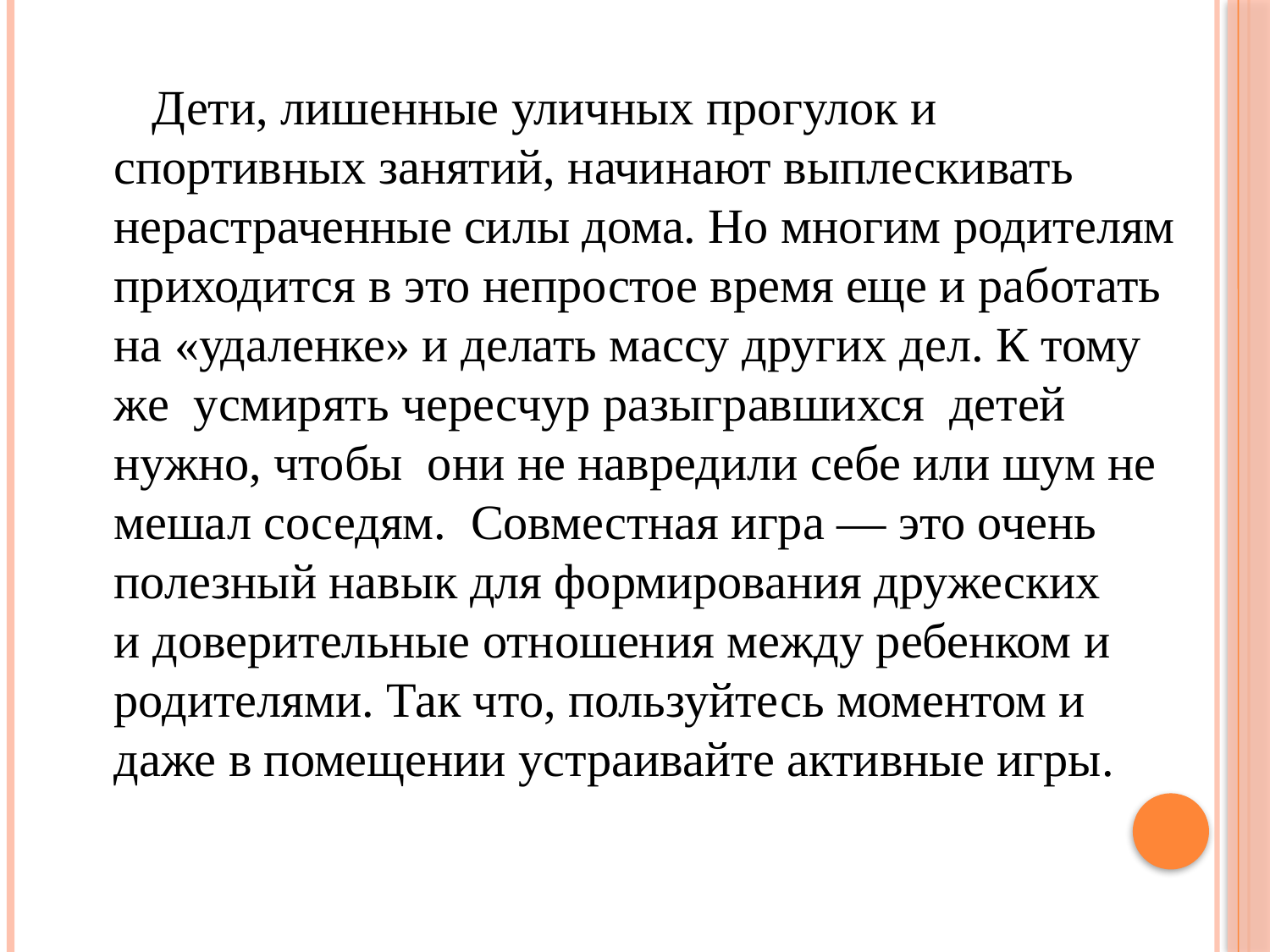

Дети, лишенные уличных прогулок и спортивных занятий, начинают выплескивать нерастраченные силы дома. Но многим родителям приходится в это непростое время еще и работать на «удаленке» и делать массу других дел. К тому же  усмирять чересчур разыгравшихся  детей нужно, чтобы  они не навредили себе или шум не  мешал соседям.  Совместная игра — это очень полезный навык для формирования дружеских и доверительные отношения между ребенком и родителями. Так что, пользуйтесь моментом и даже в помещении устраивайте активные игры.